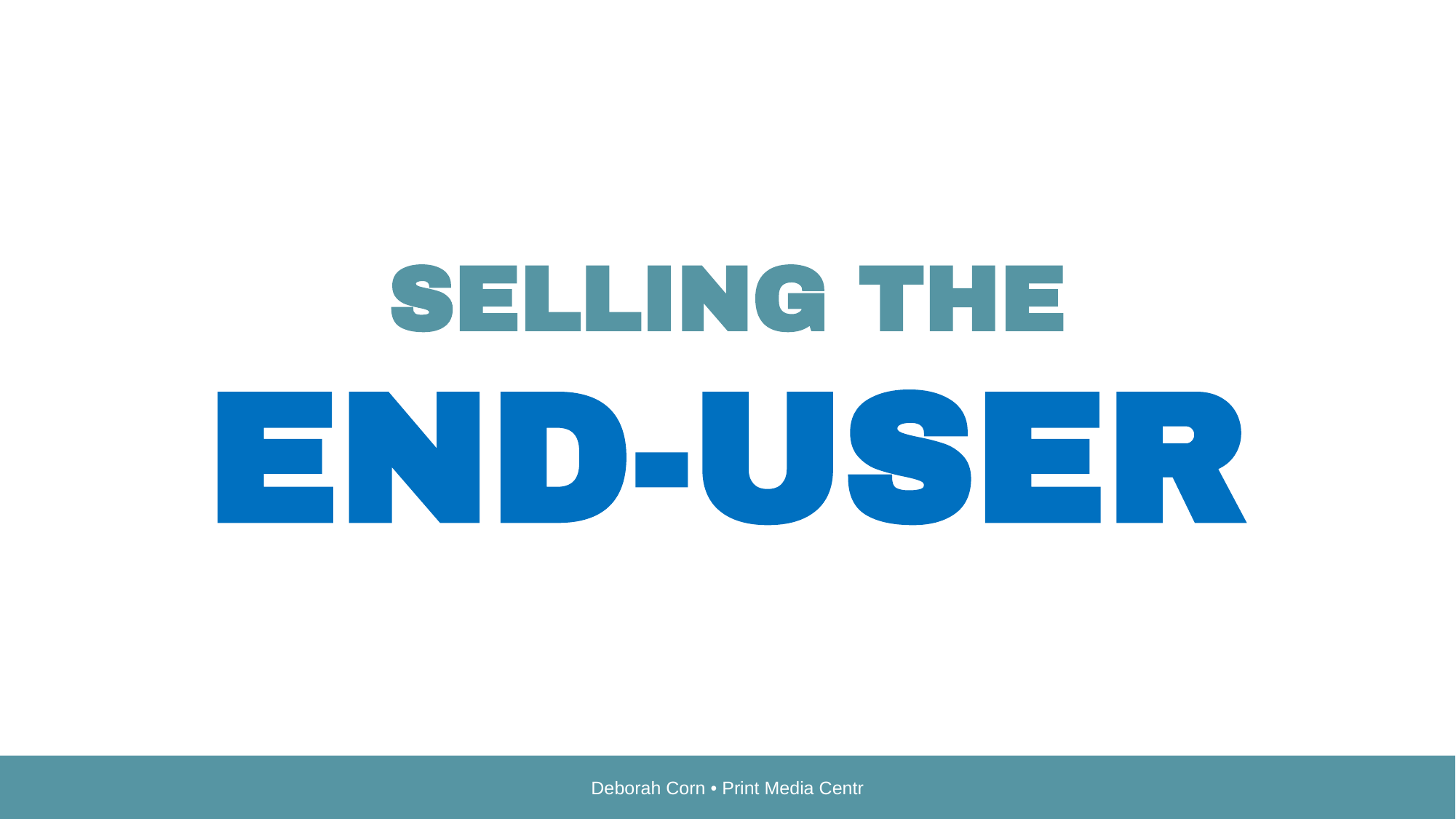

SELLING THE
END-USER

Deborah Corn • Print Media Centr